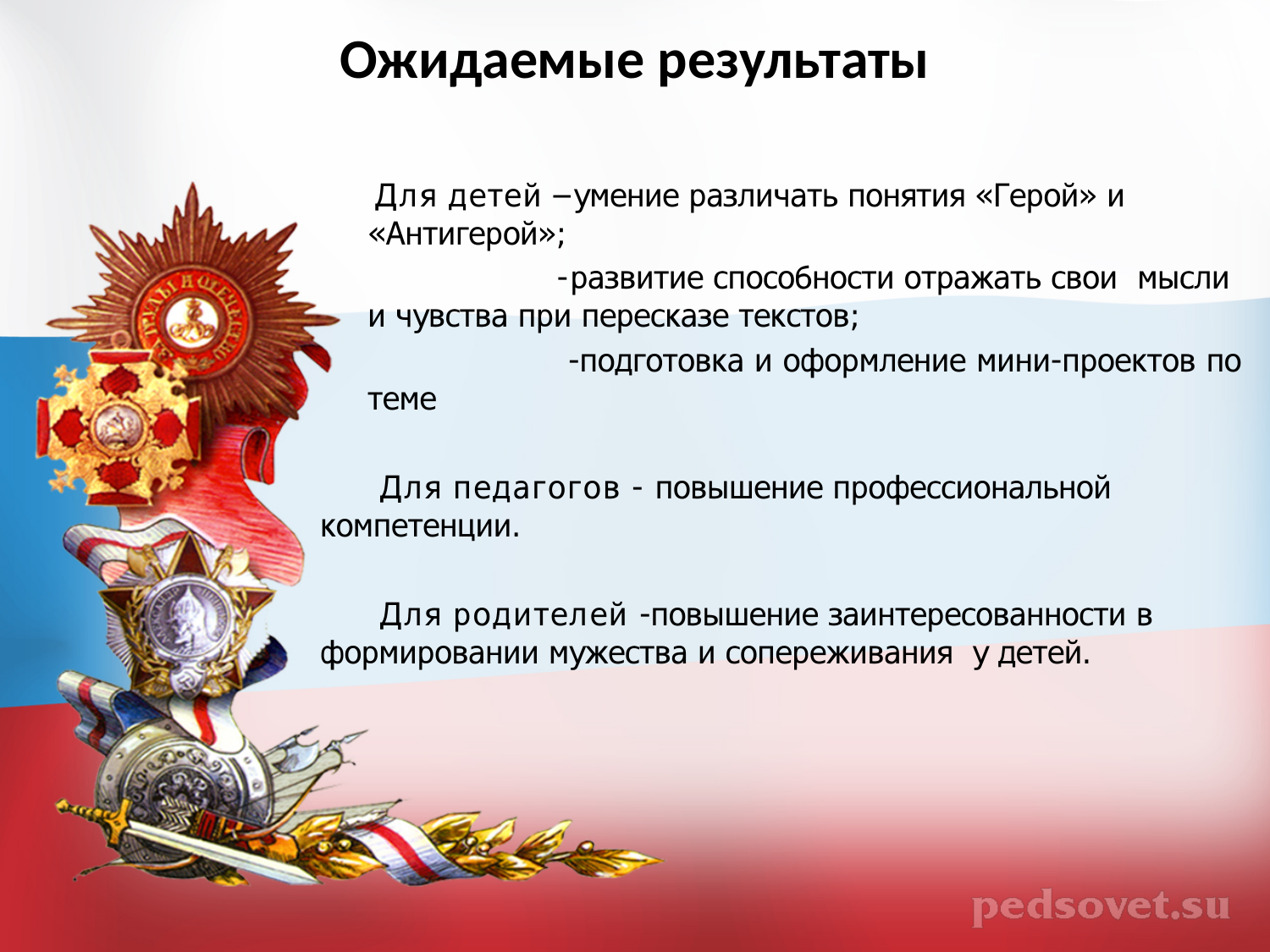

# Ожидаемые результаты
 Для детей –умение различать понятия «Герой» и «Антигерой»;
                   -развитие способности отражать свои  мысли и чувства при пересказе текстов;
                   -подготовка и оформление мини-проектов по теме

      Для педагогов - повышение профессиональной компетенции.

      Для родителей -повышение заинтересованности в формировании мужества и сопереживания  у детей.